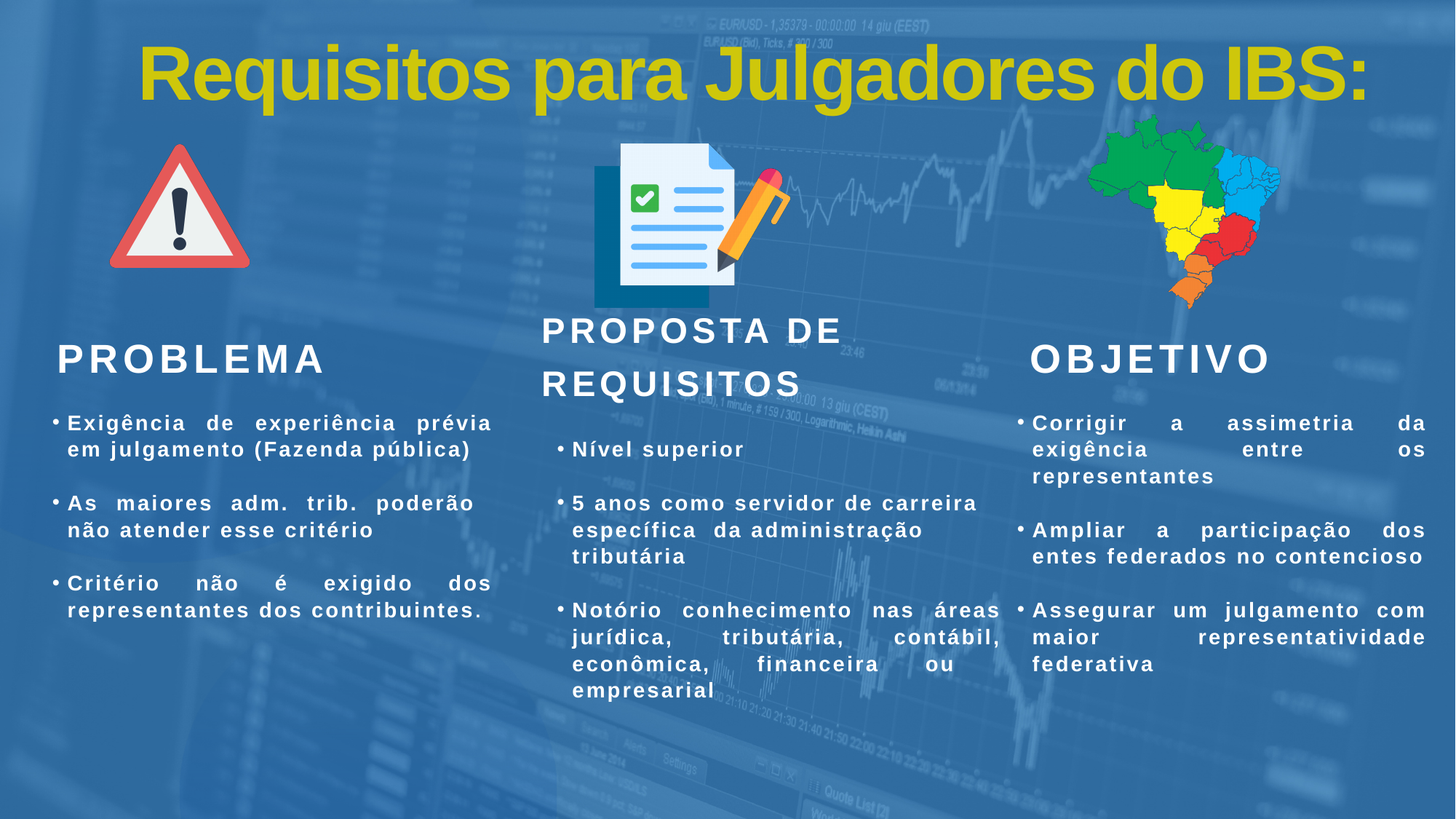

Requisitos para Julgadores do IBS:

PROPOSTA DE REQUISITOS
PROBLEMA
OBJETIVO
Exigência de experiência prévia em julgamento (Fazenda pública)

As maiores adm. trib. poderão  não atender esse critério

Critério não é exigido dos representantes dos contribuintes.

Nível superior

5 anos como servidor de carreira específica  da administração tributária

Notório conhecimento nas áreas jurídica, tributária, contábil, econômica, financeira ou  empresarial

Corrigir a assimetria da exigência entre os representantes

Ampliar a participação dos entes federados no contencioso

Assegurar um julgamento com maior representatividade federativa